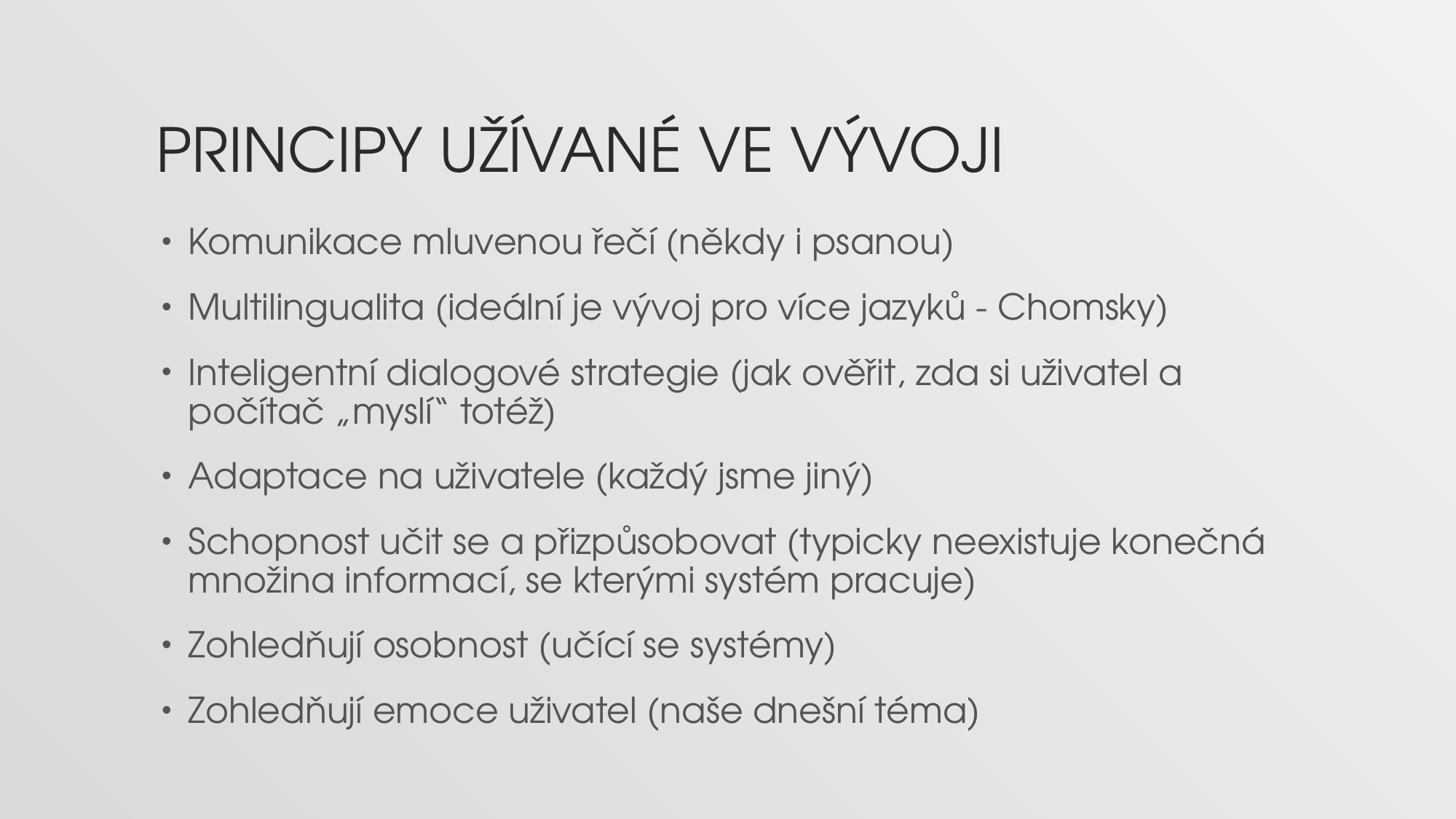

# Principy užívané ve vývoji
Komunikace mluvenou řečí (někdy i psanou)
Multilingualita (ideální je vývoj pro více jazyků - Chomsky)
Inteligentní dialogové strategie (jak ověřit, zda si uživatel a počítač „myslí“ totéž)
Adaptace na uživatele (každý jsme jiný)
Schopnost učit se a přizpůsobovat (typicky neexistuje konečná množina informací, se kterými systém pracuje)
Zohledňují osobnost (učící se systémy)
Zohledňují emoce uživatel (naše dnešní téma)